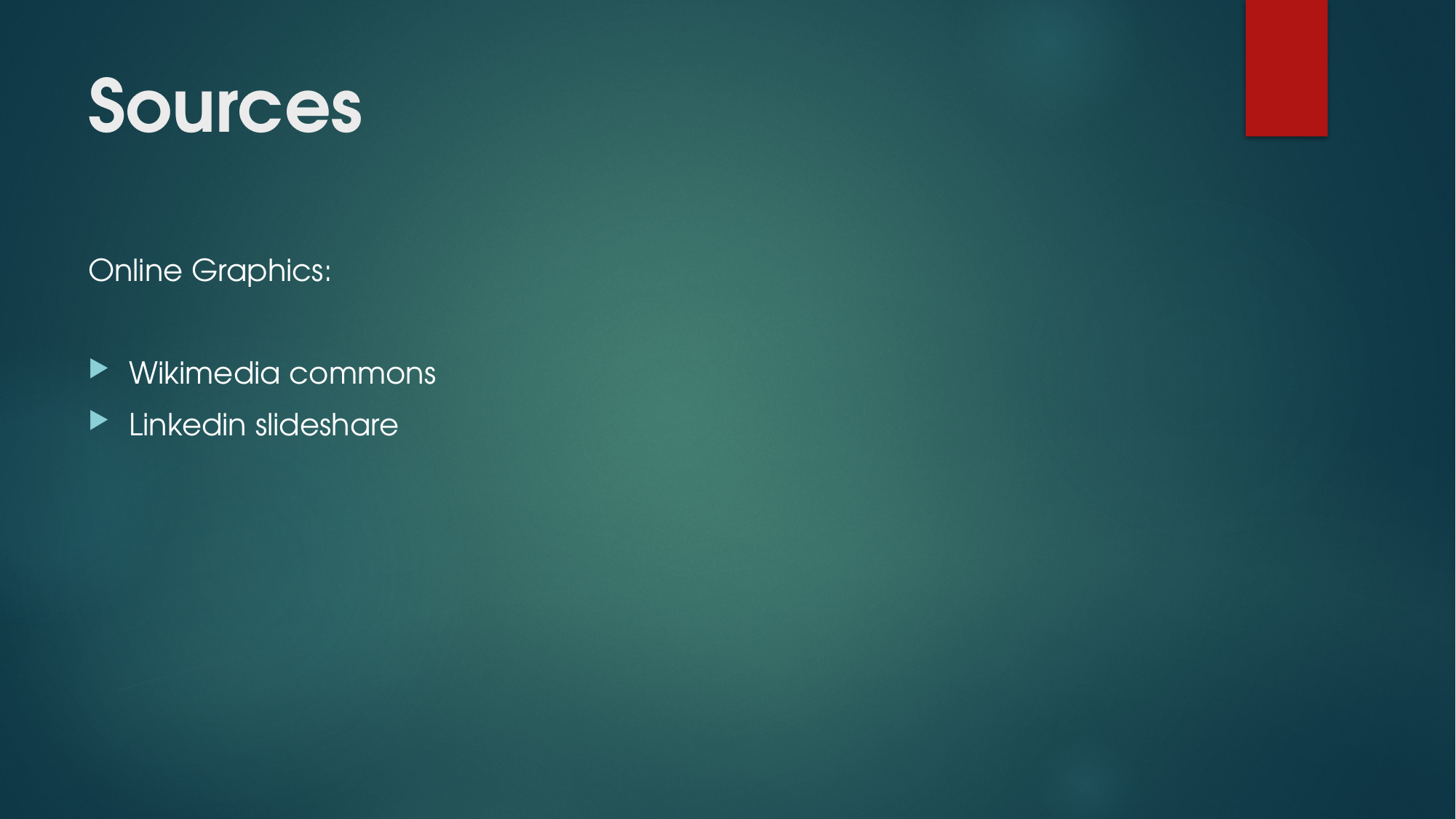

# Sources
Online Graphics:

Wikimedia commons
Linkedin slideshare